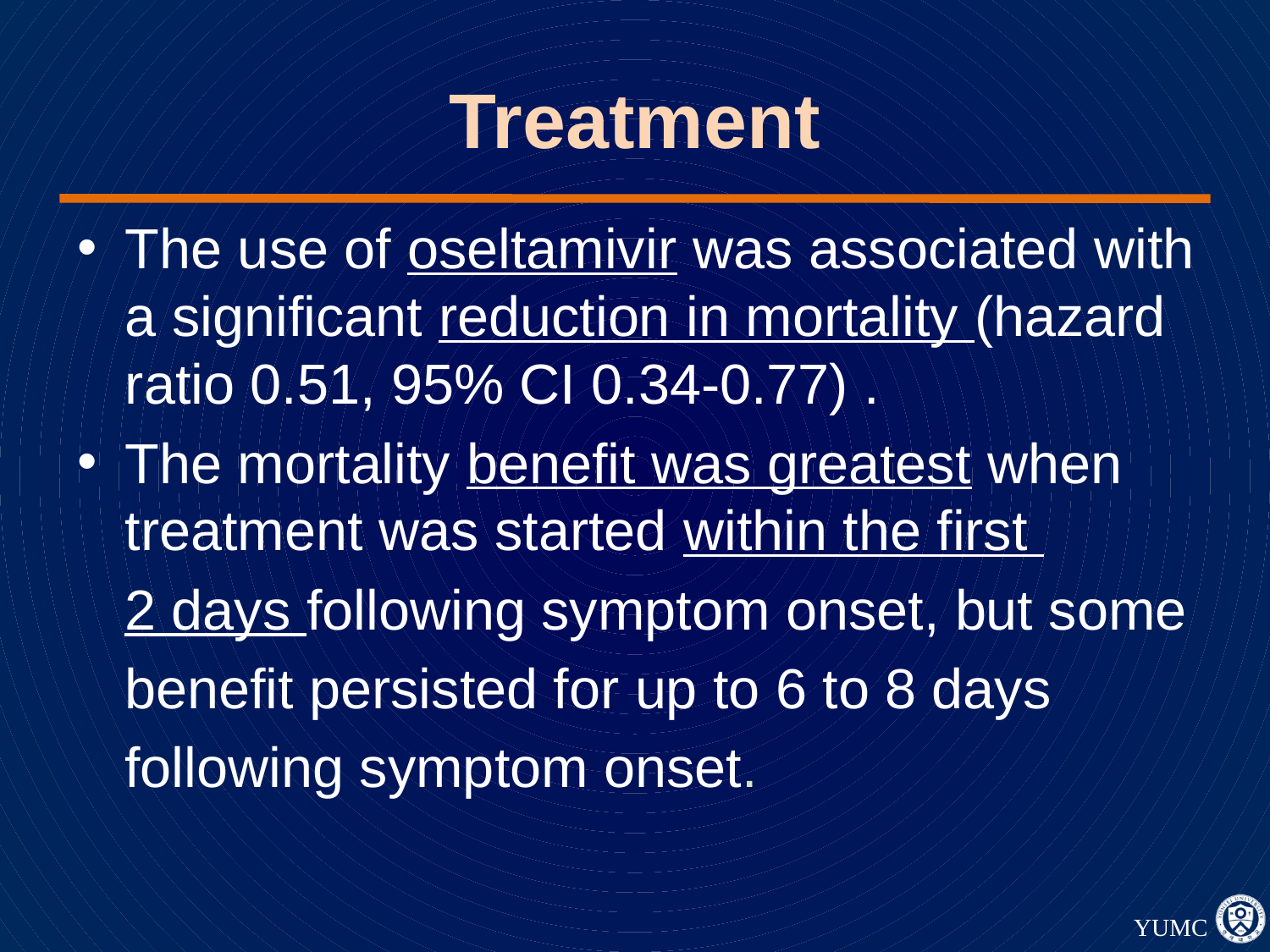

# Treatment
The use of oseltamivir was associated with a significant reduction in mortality (hazard ratio 0.51, 95% CI 0.34-0.77) .
The mortality benefit was greatest when treatment was started within the first
   2 days following symptom onset, but some
   benefit persisted for up to 6 to 8 days
   following symptom onset.